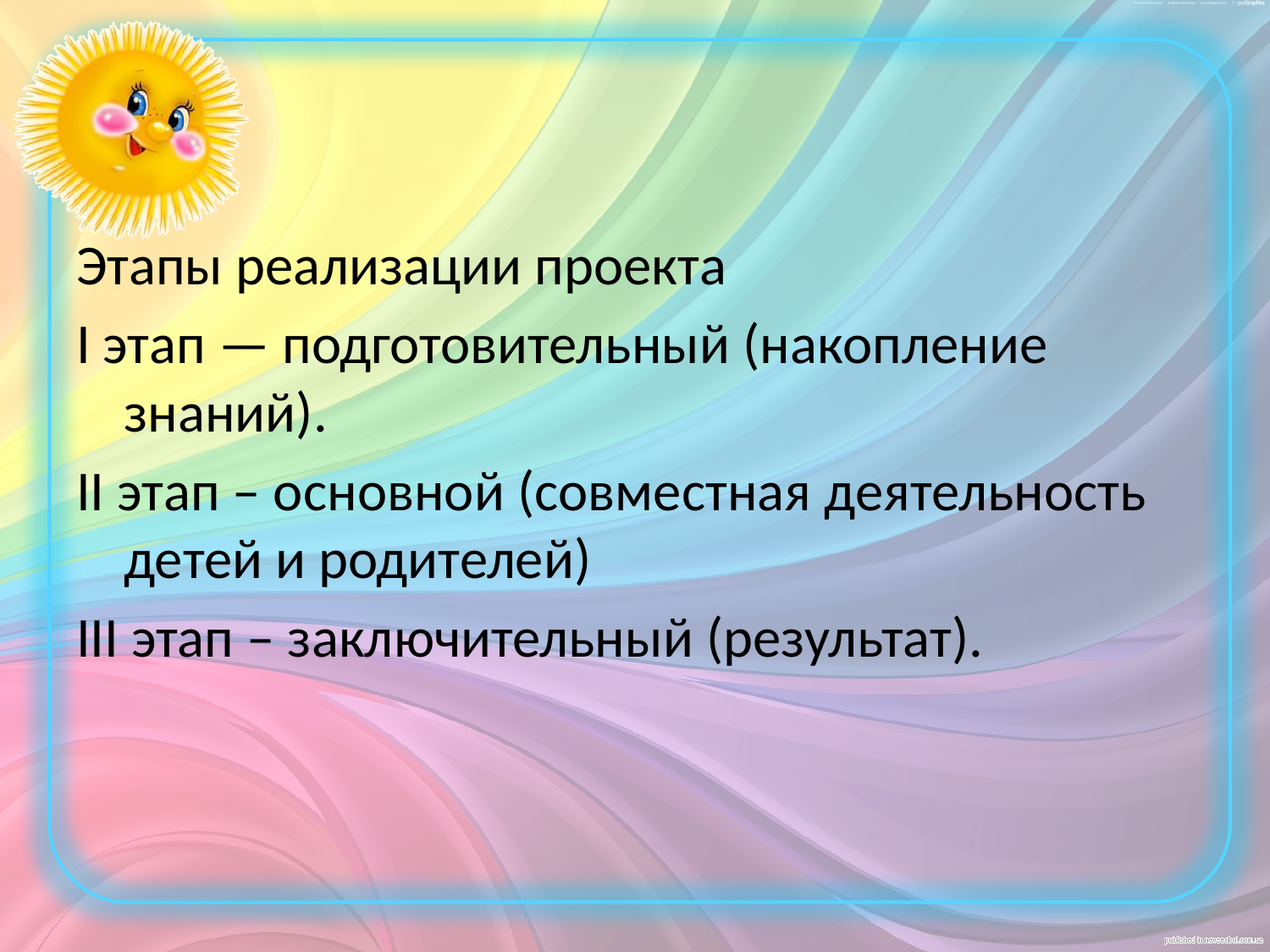

#
Этапы реализации проекта
I этап — подготовительный (накопление знаний).
II этап – основной (совместная деятельность детей и родителей)
III этап – заключительный (результат).